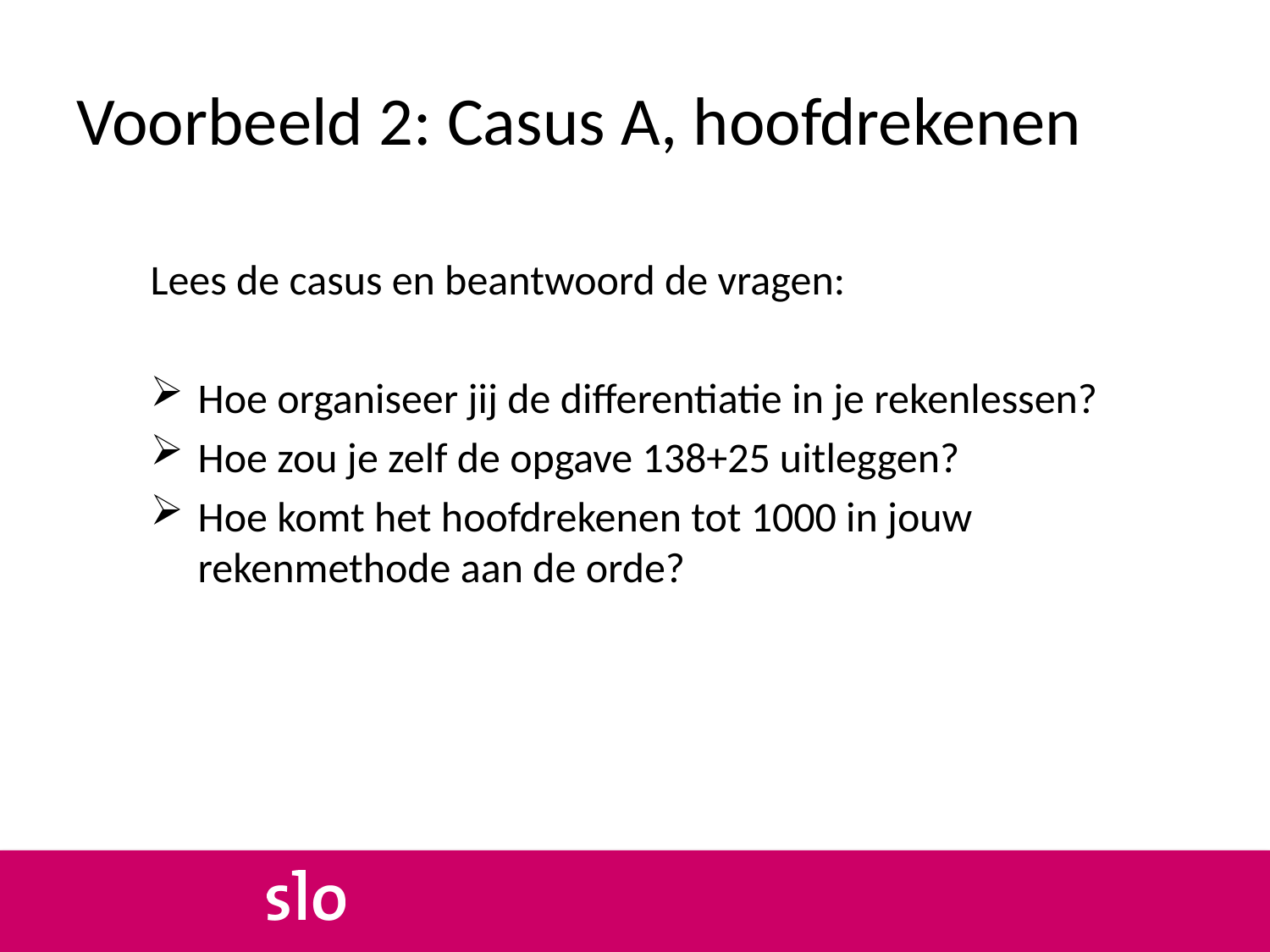

# Voorbeeld 2: Casus A, hoofdrekenen
Lees de casus en beantwoord de vragen:

Hoe organiseer jij de differentiatie in je rekenlessen?
Hoe zou je zelf de opgave 138+25 uitleggen?
Hoe komt het hoofdrekenen tot 1000 in jouw rekenmethode aan de orde?